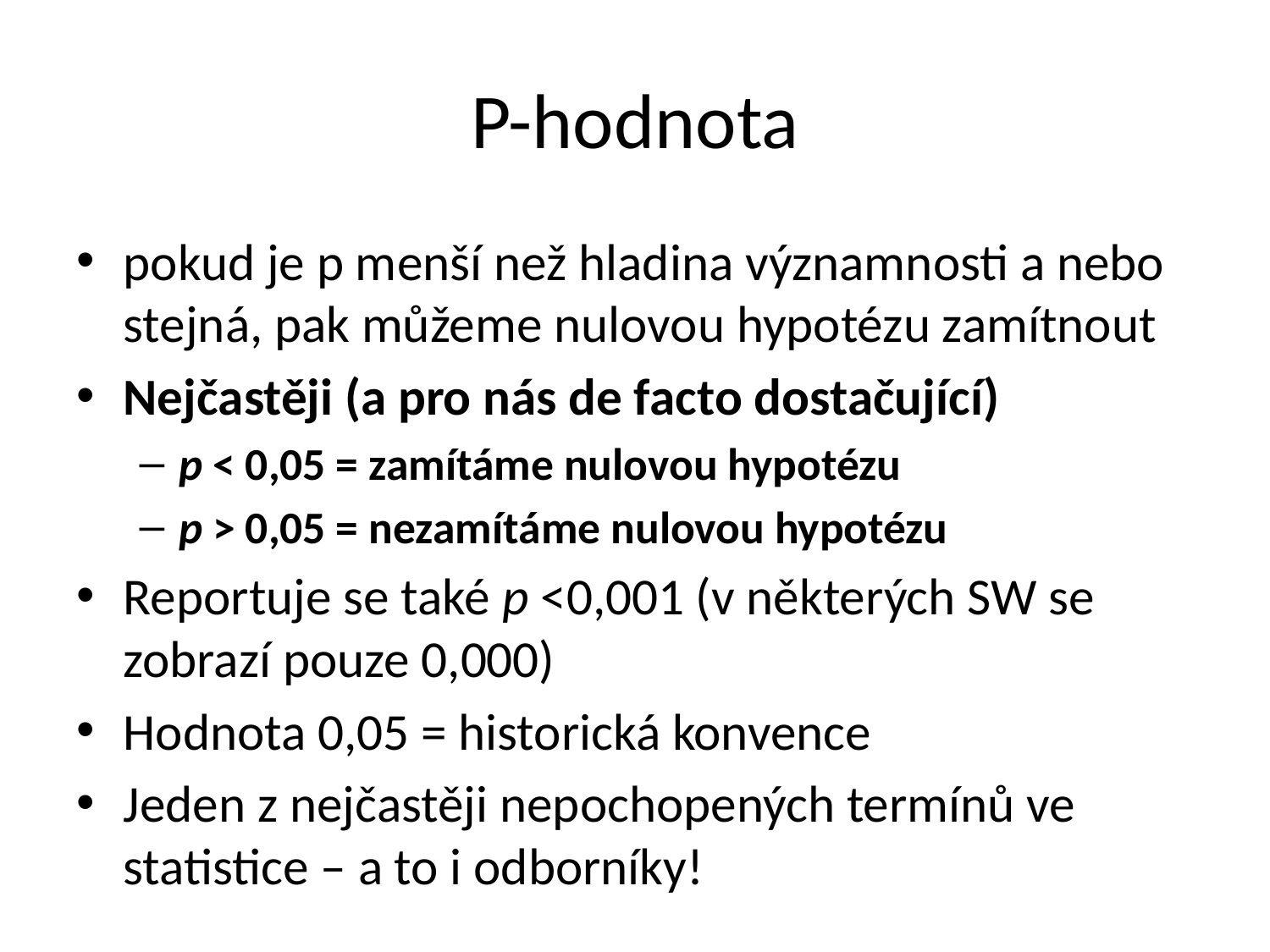

# P-hodnota
pokud je p menší než hladina významnosti a nebo stejná, pak můžeme nulovou hypotézu zamítnout
Nejčastěji (a pro nás de facto dostačující)
p < 0,05 = zamítáme nulovou hypotézu
p > 0,05 = nezamítáme nulovou hypotézu
Reportuje se také p <0,001 (v některých SW se zobrazí pouze 0,000)
Hodnota 0,05 = historická konvence
Jeden z nejčastěji nepochopených termínů ve statistice – a to i odborníky!